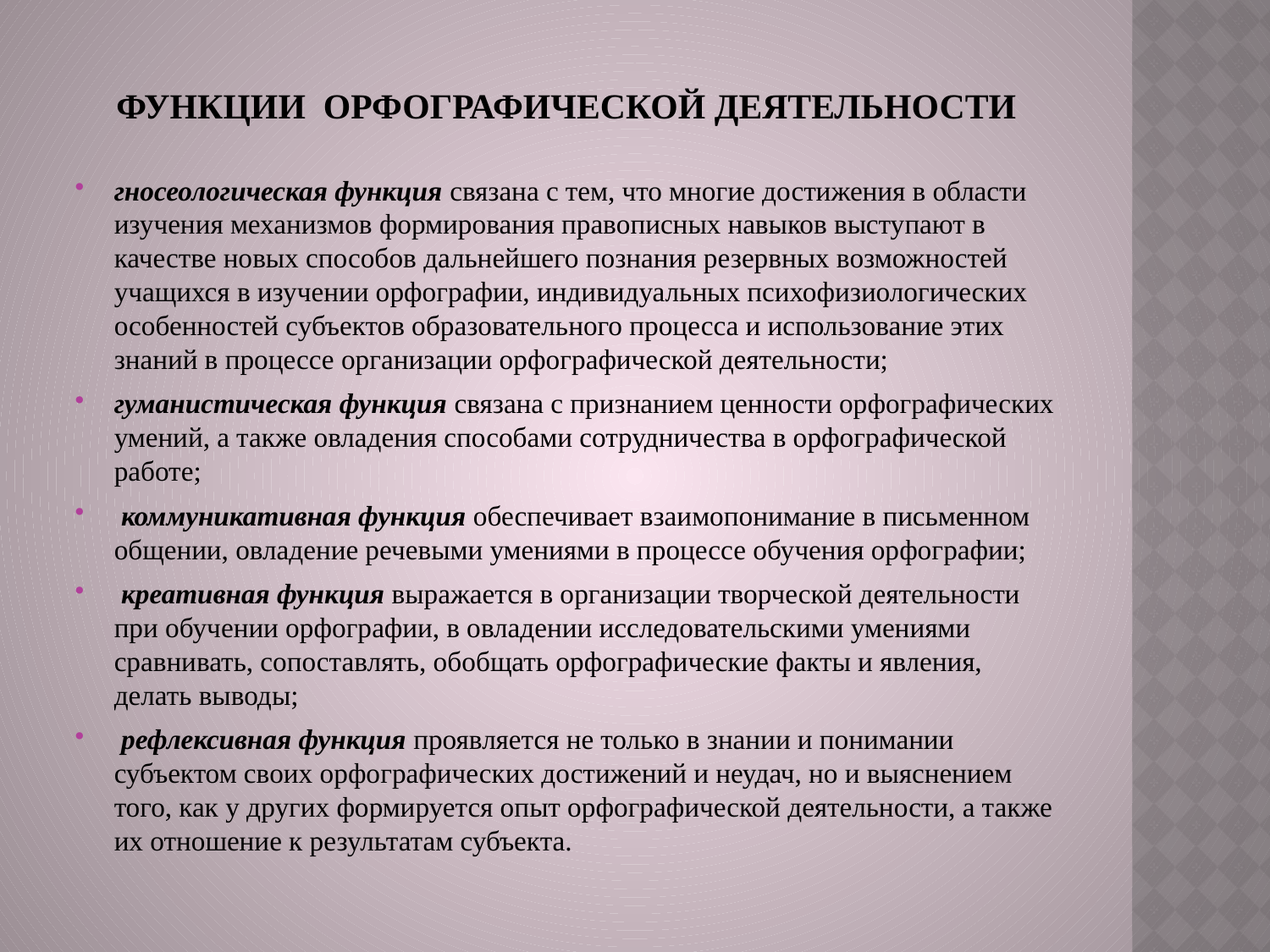

# Функции  орфографической деятельности
гносеологическая функция связана с тем, что многие достижения в области изучения механизмов формирования правописных навыков выступают в качестве новых способов дальнейшего познания резервных возможностей учащихся в изучении орфографии, индивидуальных психофизиологических особенностей субъектов образовательного процесса и использование этих знаний в процессе организации орфографической деятельности;
гуманистическая функция связана с признанием ценности орфографических умений, а также овладения способами сотрудничества в орфографической работе;
 коммуникативная функция обеспечивает взаимопонимание в письменном общении, овладение речевыми умениями в процессе обучения орфографии;
 креативная функция выражается в организации творческой деятельности при обучении орфографии, в овладении исследовательскими умениями сравнивать, сопоставлять, обобщать орфографические факты и явления, делать выводы;
 рефлексивная функция проявляется не только в знании и понимании субъектом своих орфографических достижений и неудач, но и выяснением того, как у других формируется опыт орфографической деятельности, а также их отношение к результатам субъекта.